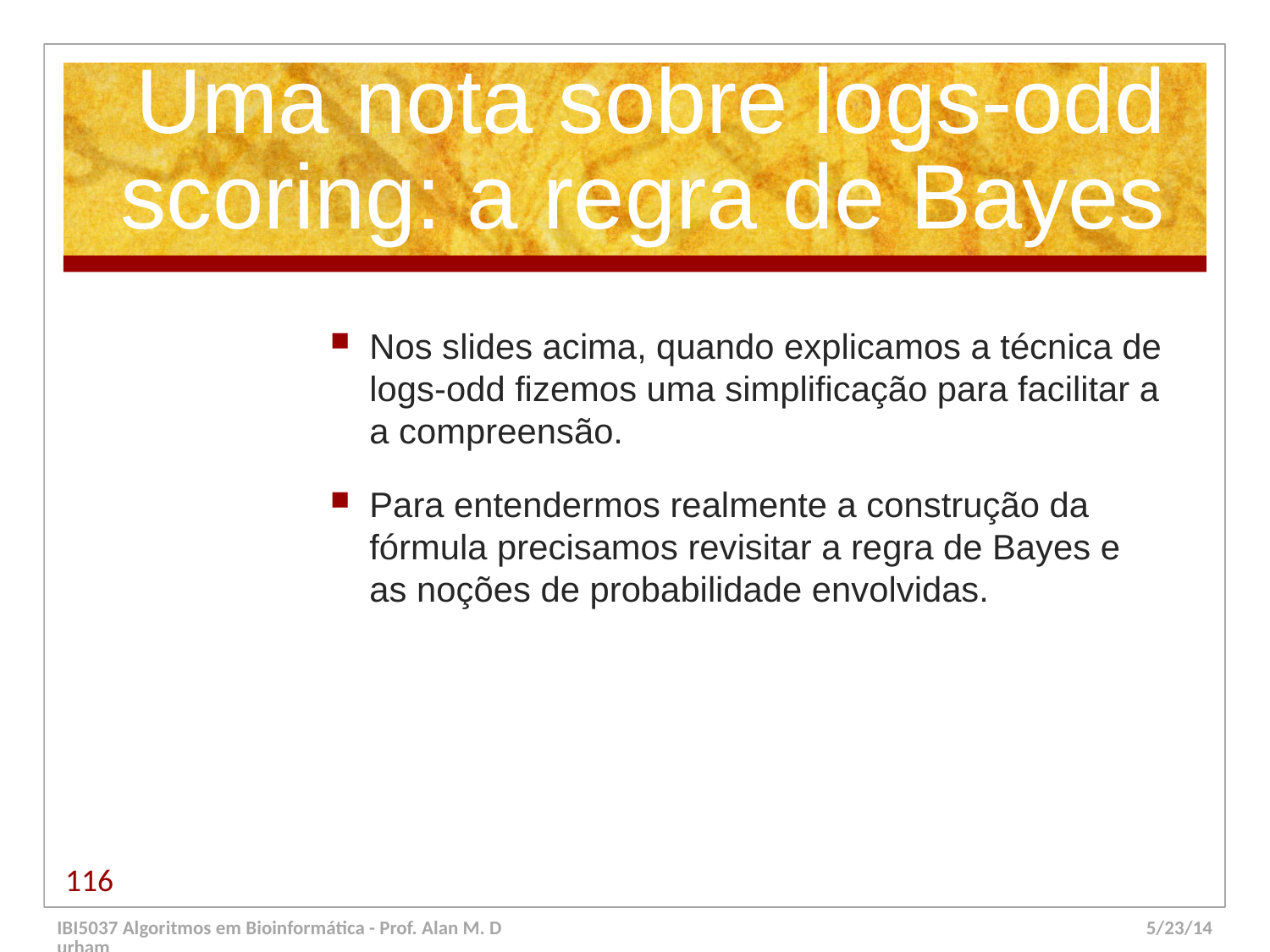

# Uma nota sobre logs-odd scoring: a regra de Bayes
Nos slides acima, quando explicamos a técnica de logs-odd fizemos uma simplificação para facilitar a a compreensão.
Para entendermos realmente a construção da fórmula precisamos revisitar a regra de Bayes e as noções de probabilidade envolvidas.
116
IBI5037 Algoritmos em Bioinformática - Prof. Alan M. Durham
5/23/14